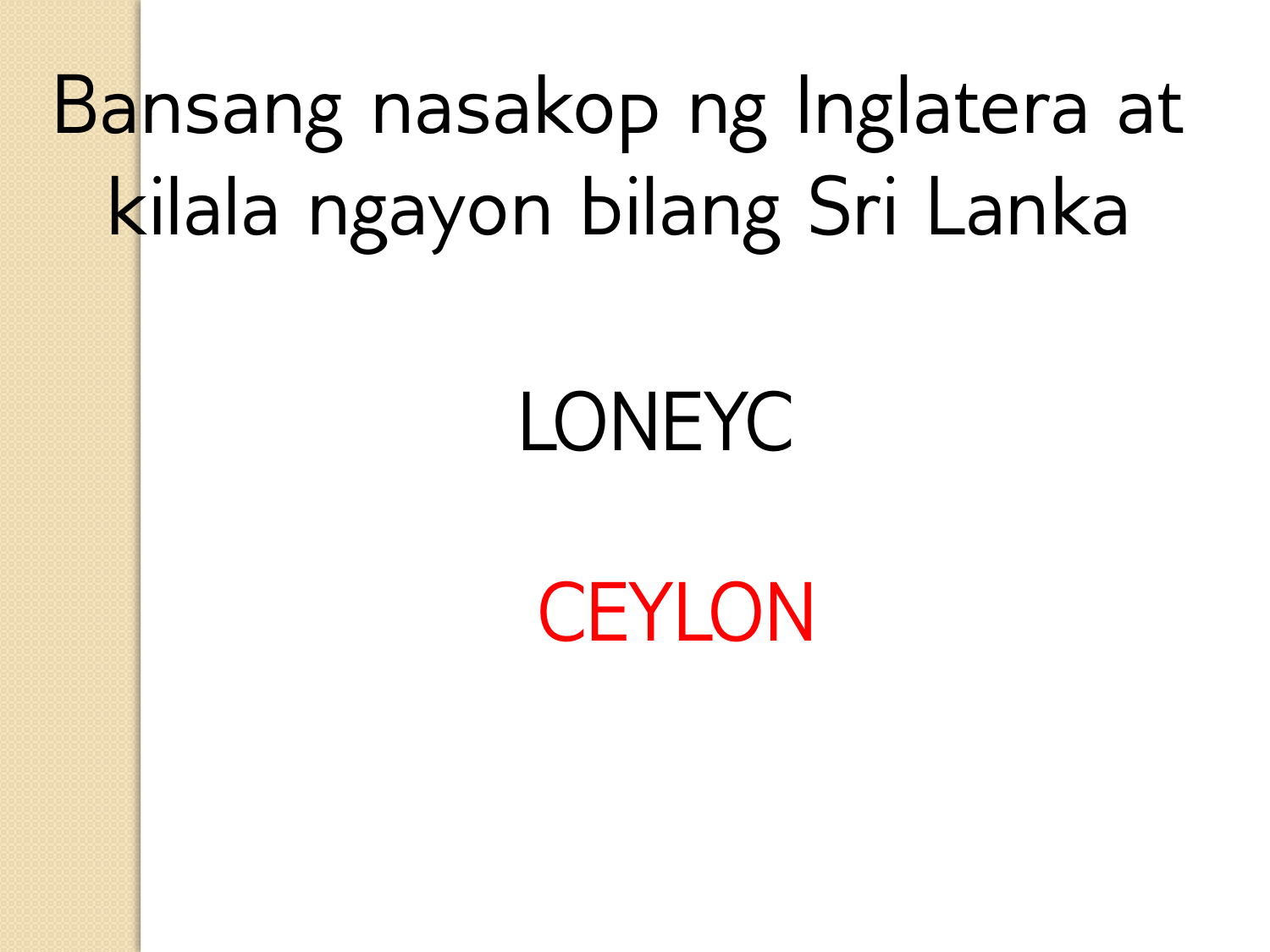

Bansang nasakop ng Inglatera at kilala ngayon bilang Sri Lanka

LONEYC

CEYLON